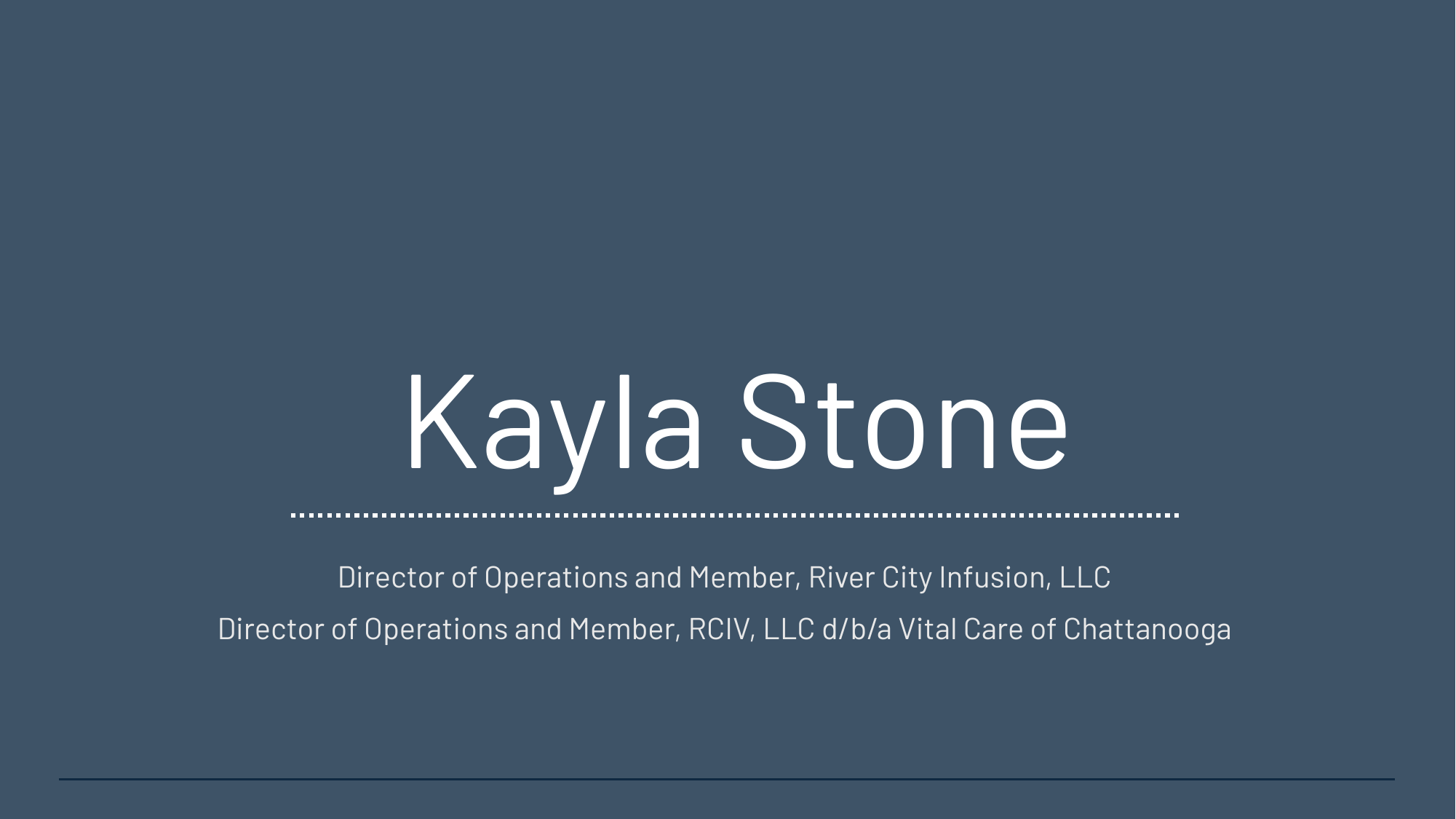

# Kayla Stone
Director of Operations and Member, River City Infusion, LLC
Director of Operations and Member, RCIV, LLC d/b/a Vital Care of Chattanooga